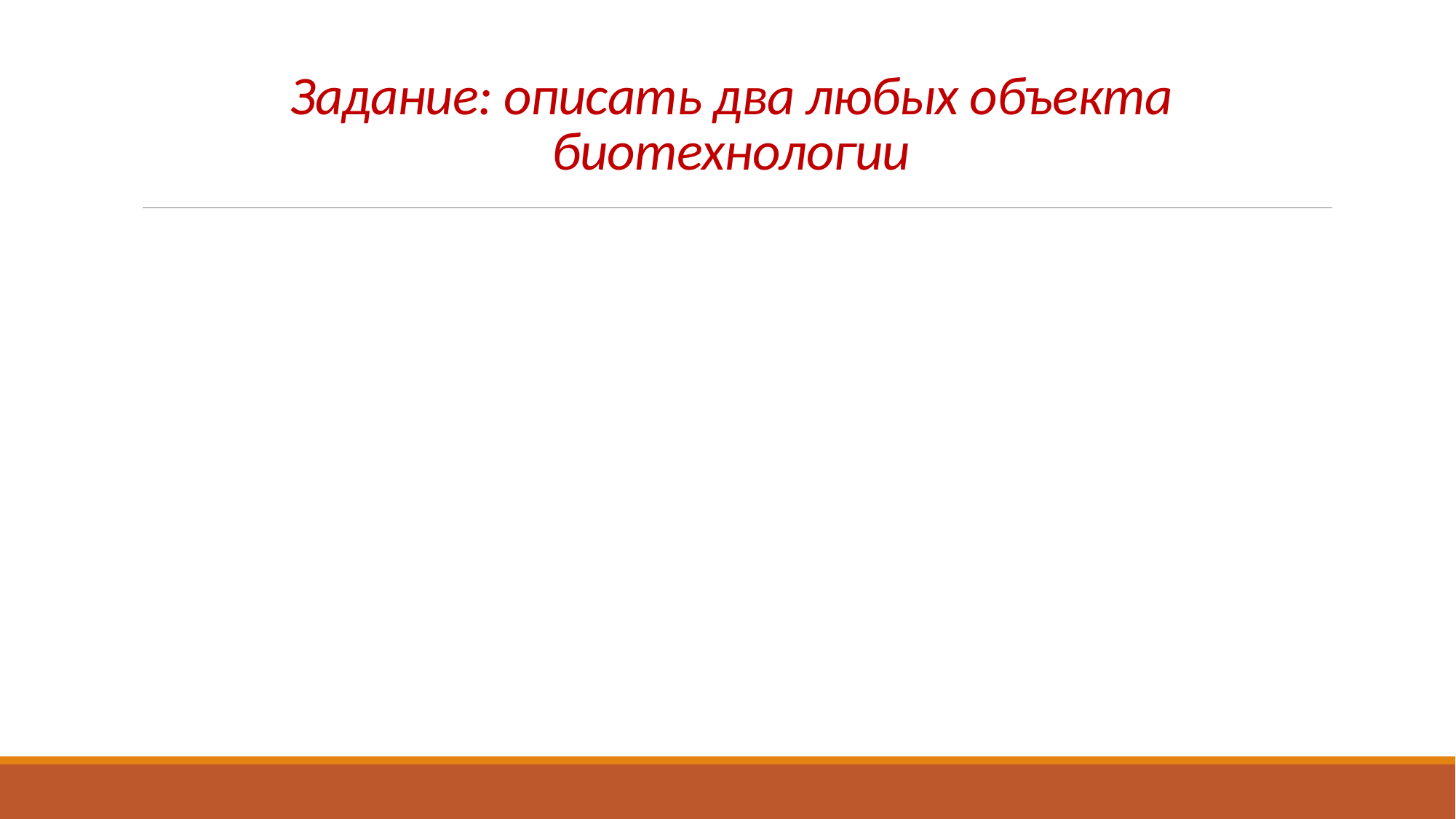

# Задание: описать два любых объекта биотехнологии